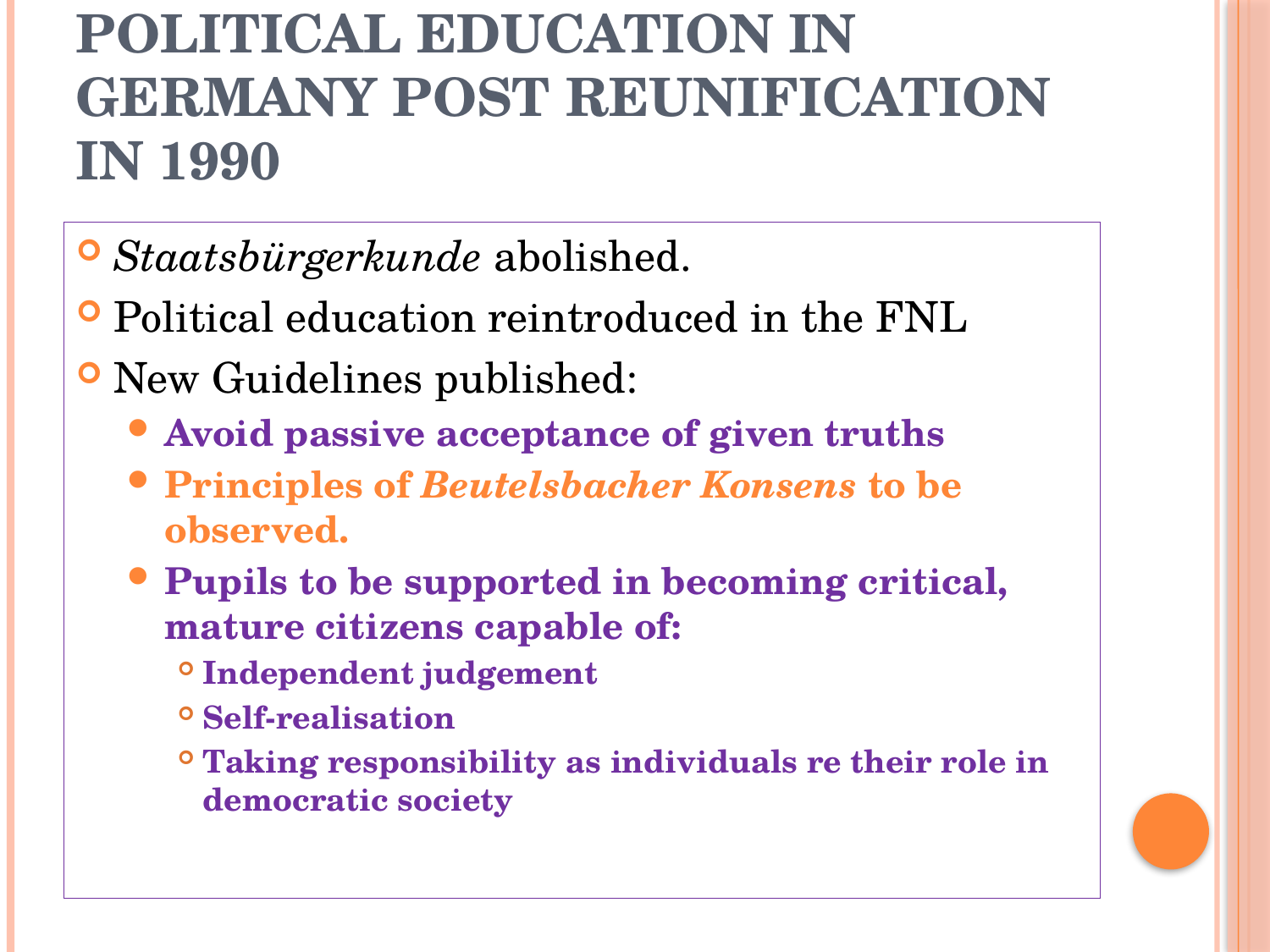

# Political education in germany post reunification in 1990
Staatsbürgerkunde abolished.
Political education reintroduced in the FNL
New Guidelines published:
Avoid passive acceptance of given truths
Principles of Beutelsbacher Konsens to be observed.
Pupils to be supported in becoming critical, mature citizens capable of:
Independent judgement
Self-realisation
Taking responsibility as individuals re their role in democratic society